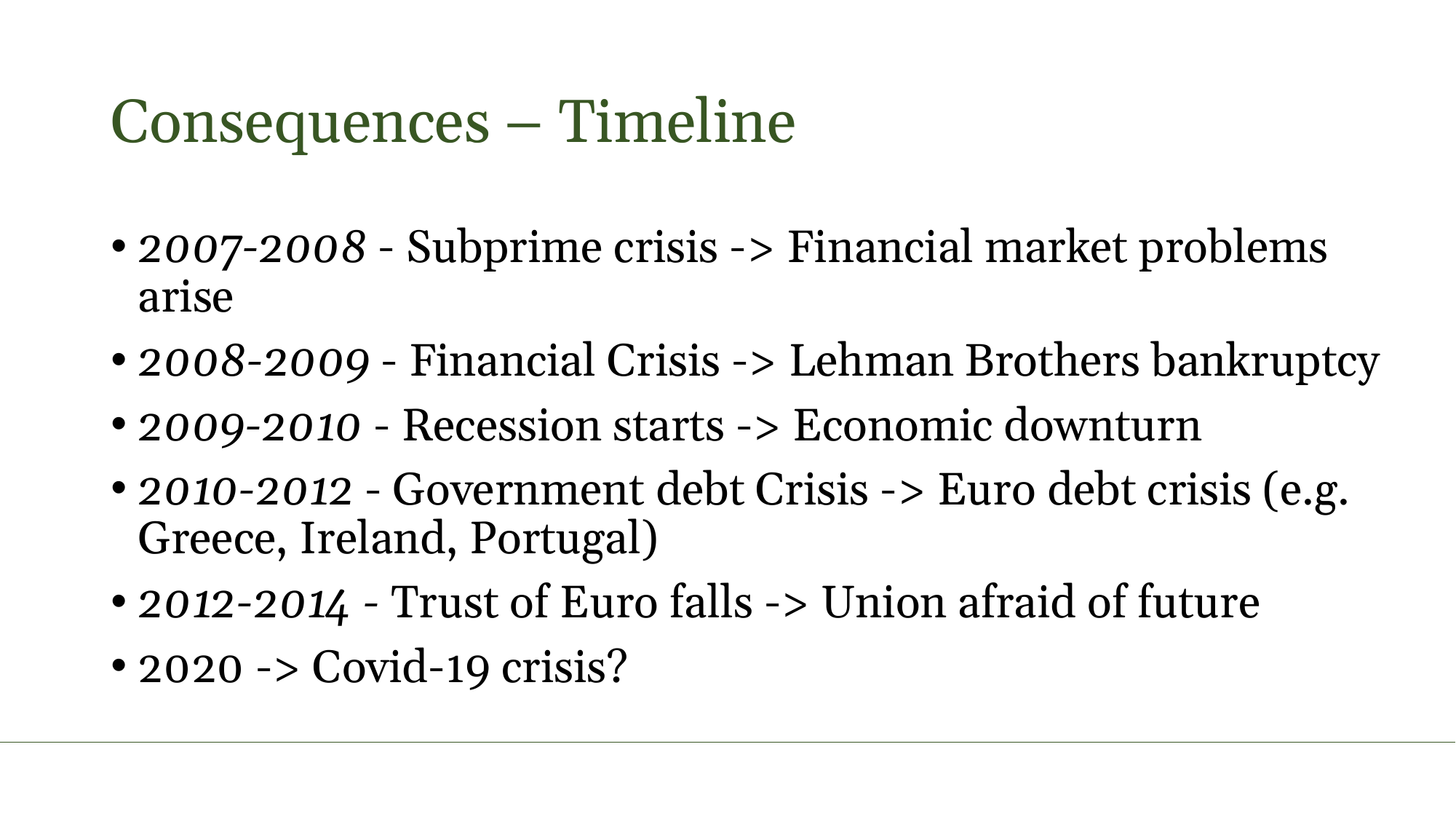

# Consequences – Timeline
2007-2008 - Subprime crisis -> Financial market problems arise
2008-2009 - Financial Crisis -> Lehman Brothers bankruptcy
2009-2010 - Recession starts -> Economic downturn
2010-2012 - Government debt Crisis -> Euro debt crisis (e.g. Greece, Ireland, Portugal)
2012-2014 - Trust of Euro falls -> Union afraid of future
2020 -> Covid-19 crisis?